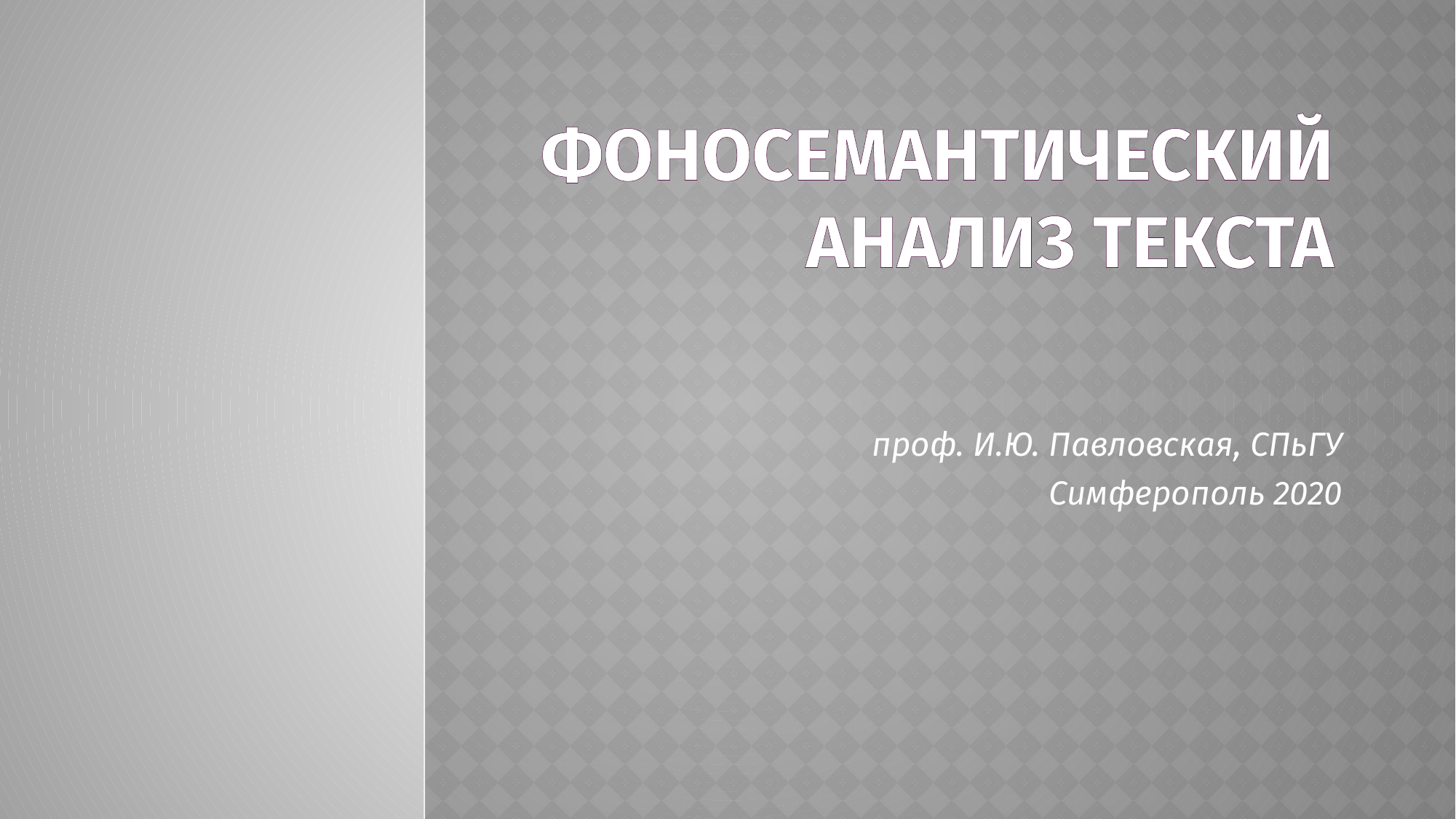

# Фоносемантический анализ ТЕКСТА
проф. И.Ю. Павловская, СПьГУ
Симферополь 2020